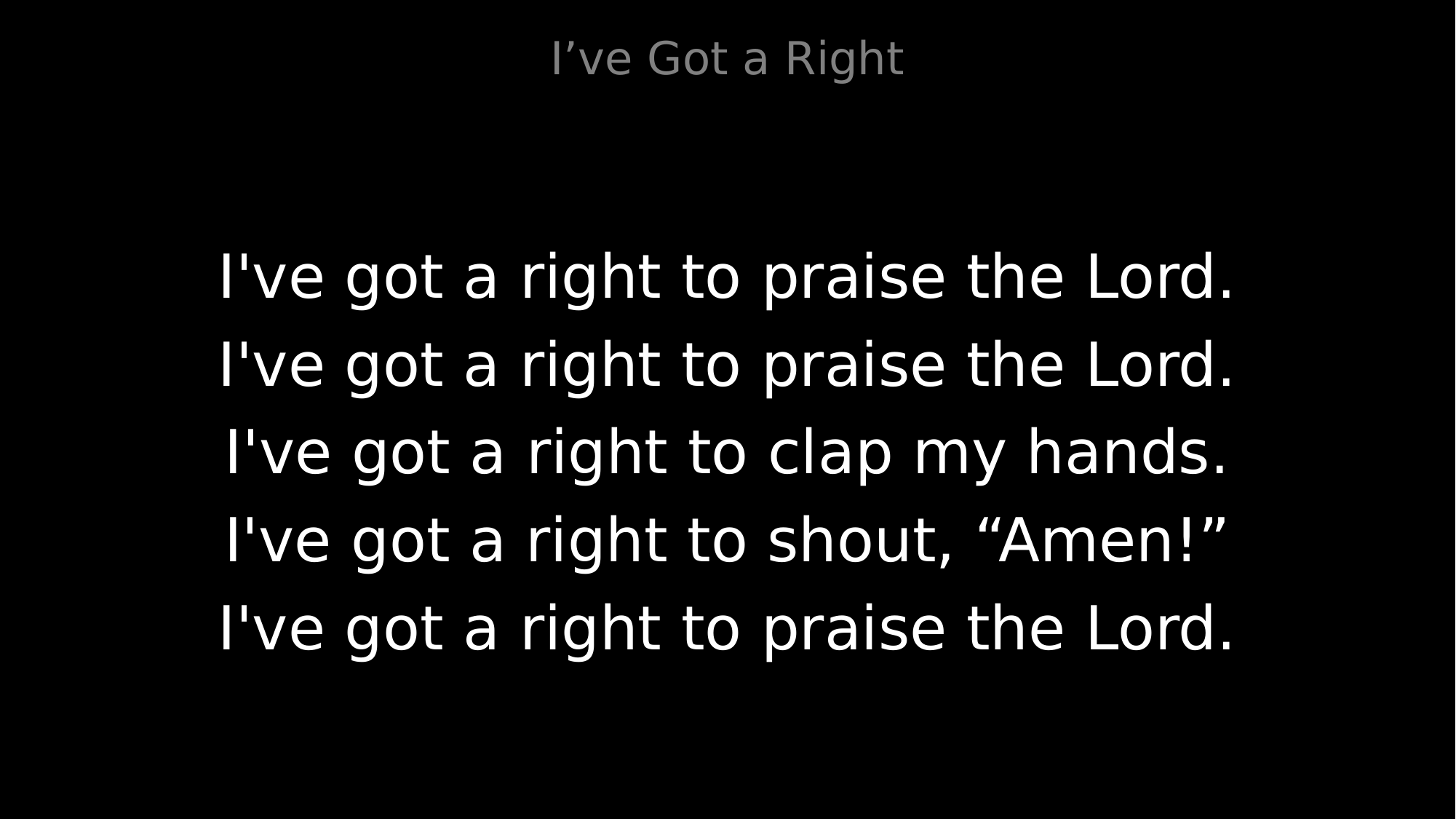

I’ve Got a Right
I've got a right to praise the Lord.
I've got a right to praise the Lord.
I've got a right to clap my hands.
I've got a right to shout, “Amen!”
I've got a right to praise the Lord.